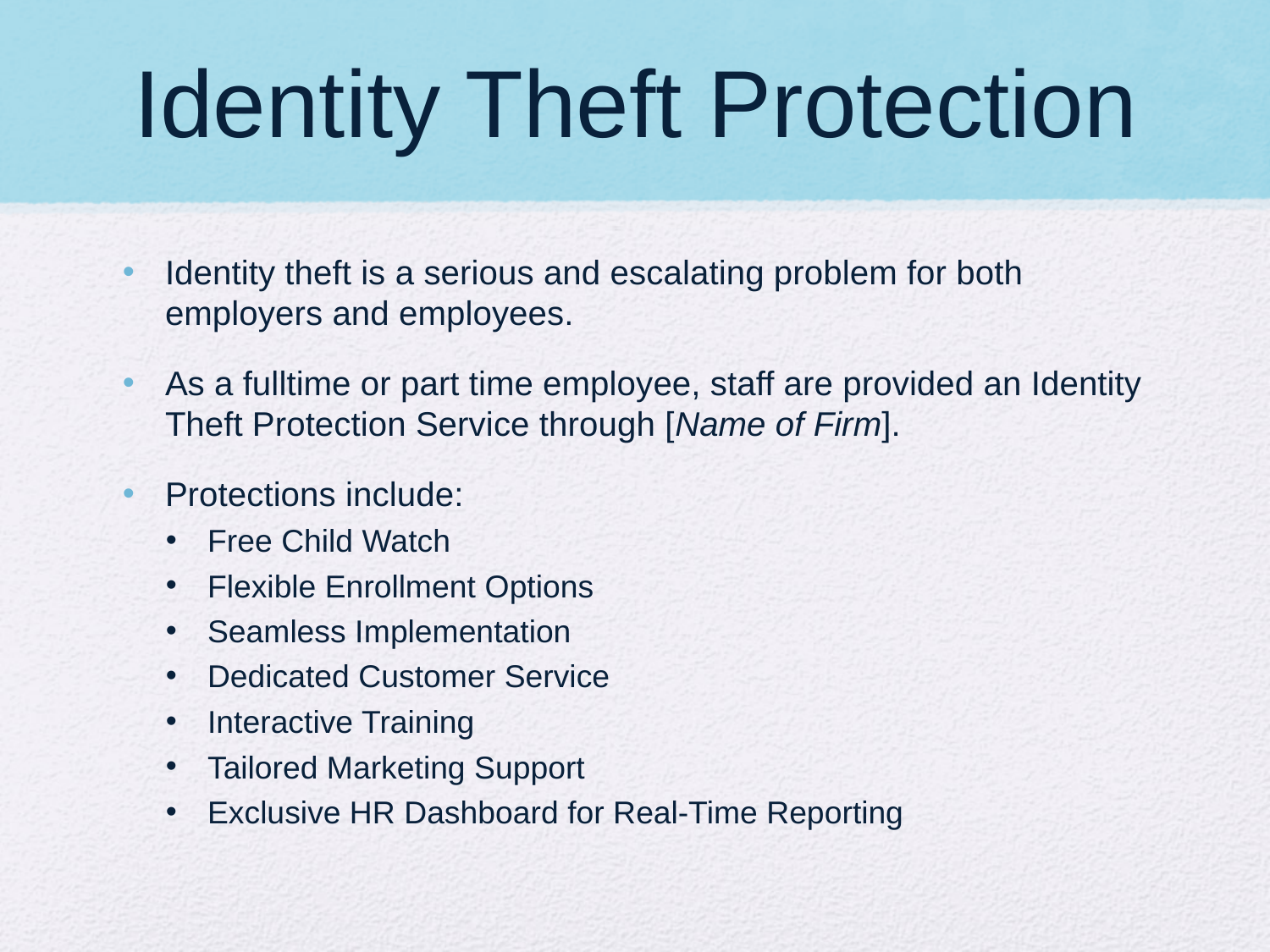

# Identity Theft Protection
Identity theft is a serious and escalating problem for both employers and employees.
As a fulltime or part time employee, staff are provided an Identity Theft Protection Service through [Name of Firm].
Protections include:
Free Child Watch
Flexible Enrollment Options
Seamless Implementation
Dedicated Customer Service
Interactive Training
Tailored Marketing Support
Exclusive HR Dashboard for Real-Time Reporting